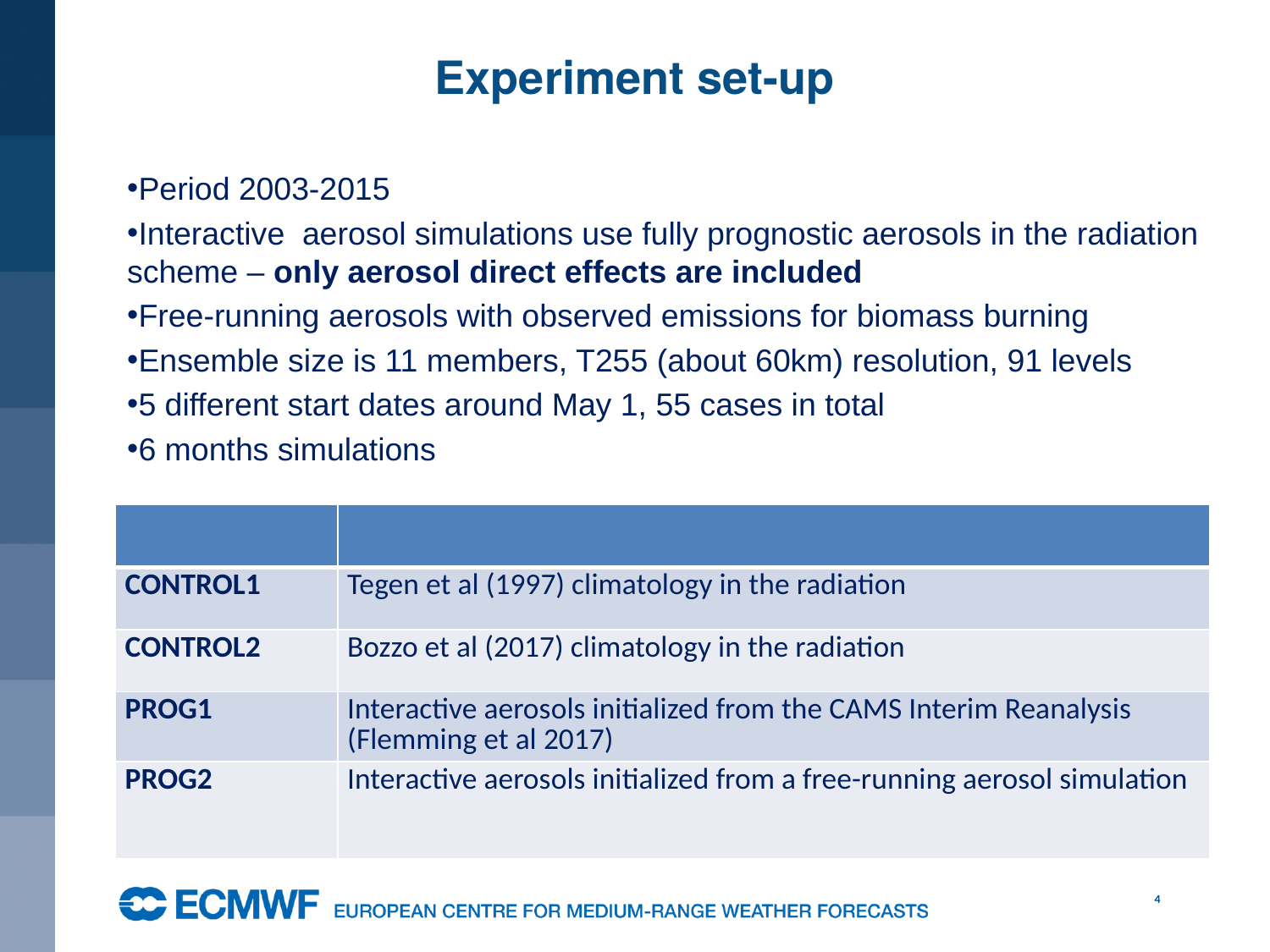

# Experiment set-up
Period 2003-2015
Interactive  aerosol simulations use fully prognostic aerosols in the radiation scheme – only aerosol direct effects are included
Free-running aerosols with observed emissions for biomass burning
Ensemble size is 11 members, T255 (about 60km) resolution, 91 levels
5 different start dates around May 1, 55 cases in total
6 months simulations
|  |  |
| --- | --- |
| CONTROL1 | Tegen et al (1997) climatology in the radiation |
| CONTROL2 | Bozzo et al (2017) climatology in the radiation |
| PROG1 | Interactive aerosols initialized from the CAMS Interim Reanalysis (Flemming et al 2017) |
| PROG2 | Interactive aerosols initialized from a free-running aerosol simulation |
4